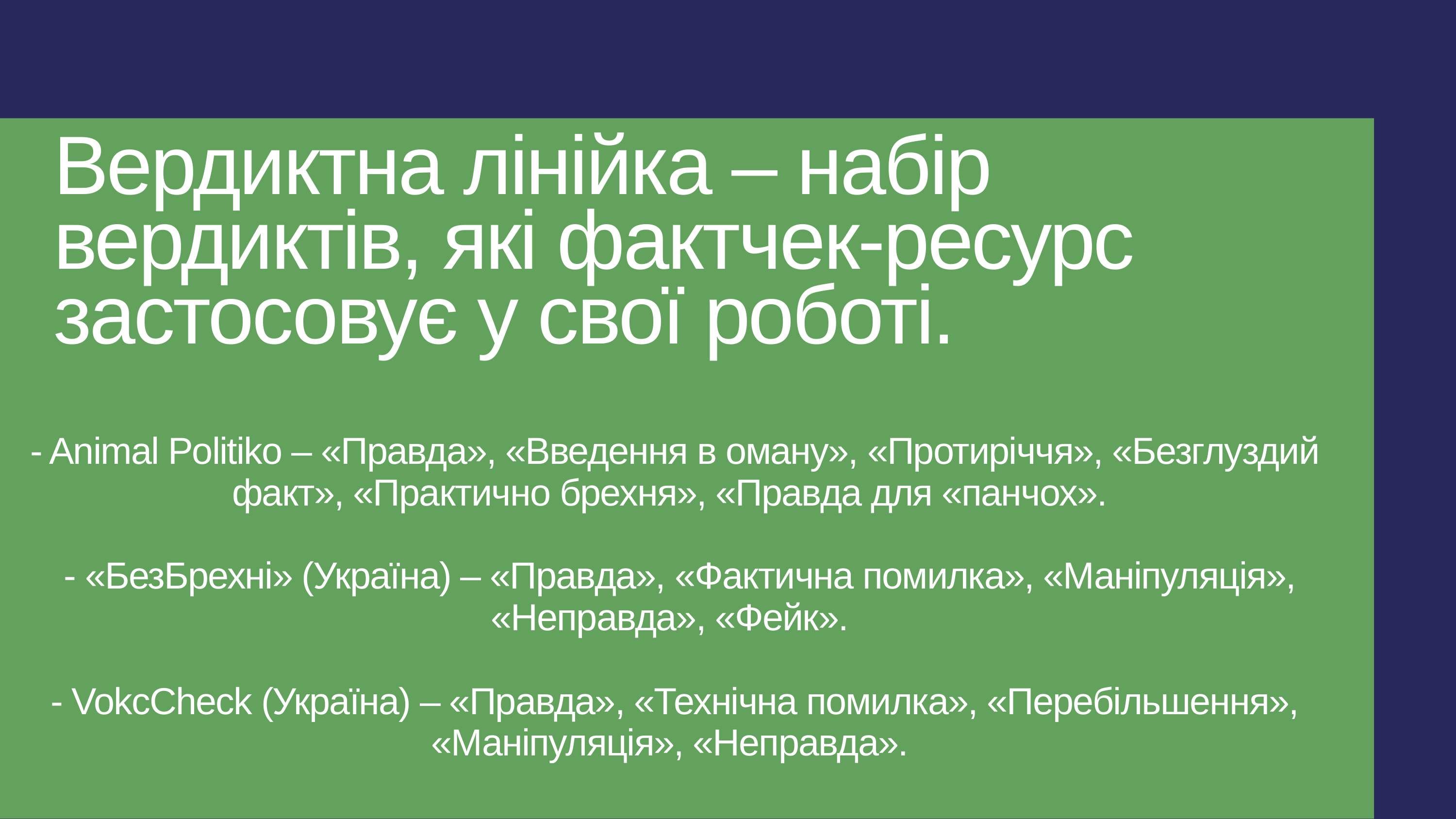

Вердиктна лінійка – набір вердиктів, які фактчек-ресурс застосовує у свої роботі.
- Animal Politiko – «Правда», «Введення в оману», «Протиріччя», «Безглуздий факт», «Практично брехня», «Правда для «панчох».

 - «БезБрехні» (Україна) – «Правда», «Фактична помилка», «Маніпуляція», «Неправда», «Фейк».

- VokcCheсk (Україна) – «Правда», «Технічна помилка», «Перебільшення», «Маніпуляція», «Неправда».